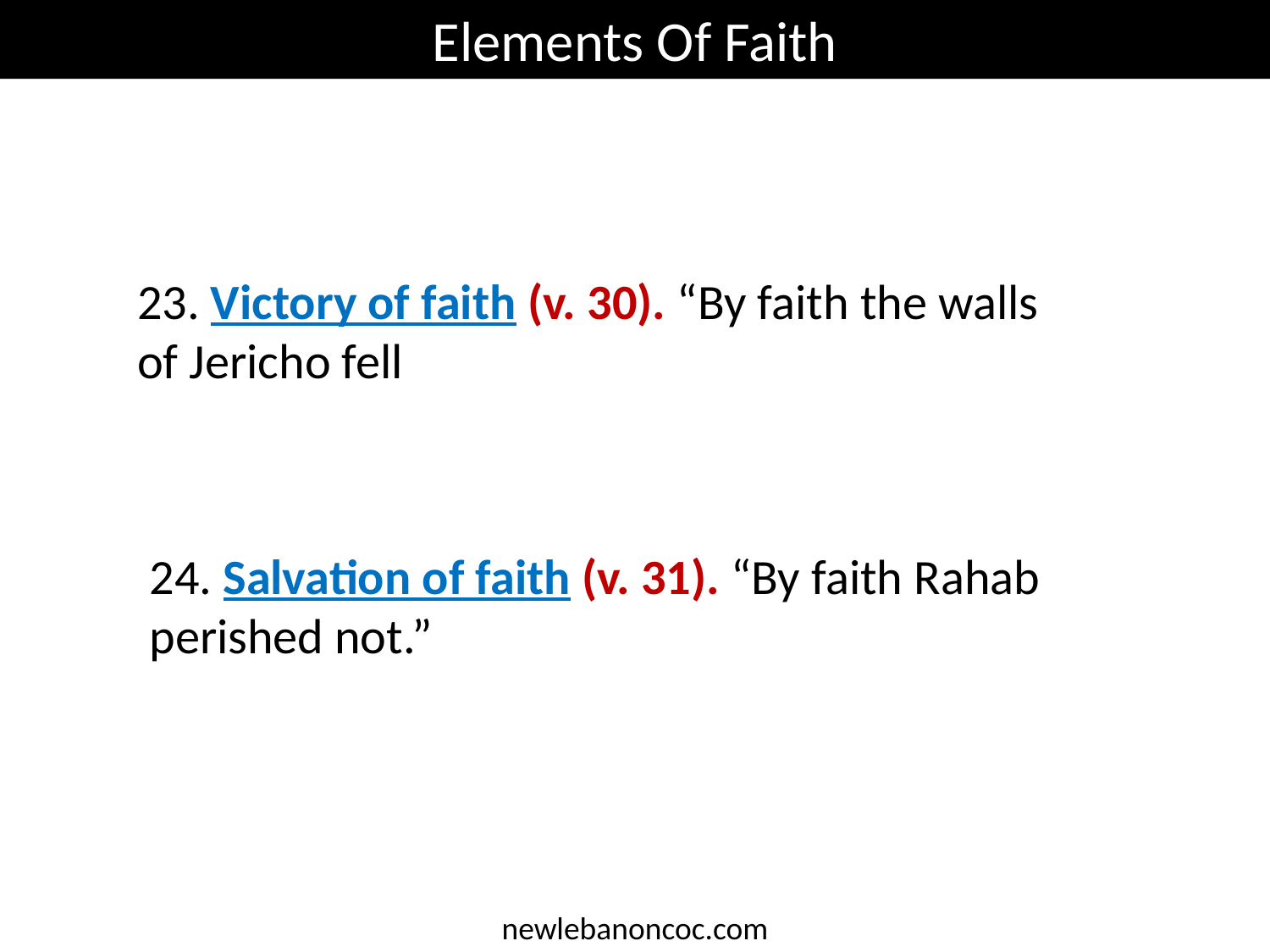

Elements Of Faith
23. Victory of faith (v. 30). “By faith the walls of Jericho fell
24. Salvation of faith (v. 31). “By faith Rahab perished not.”
newlebanoncoc.com